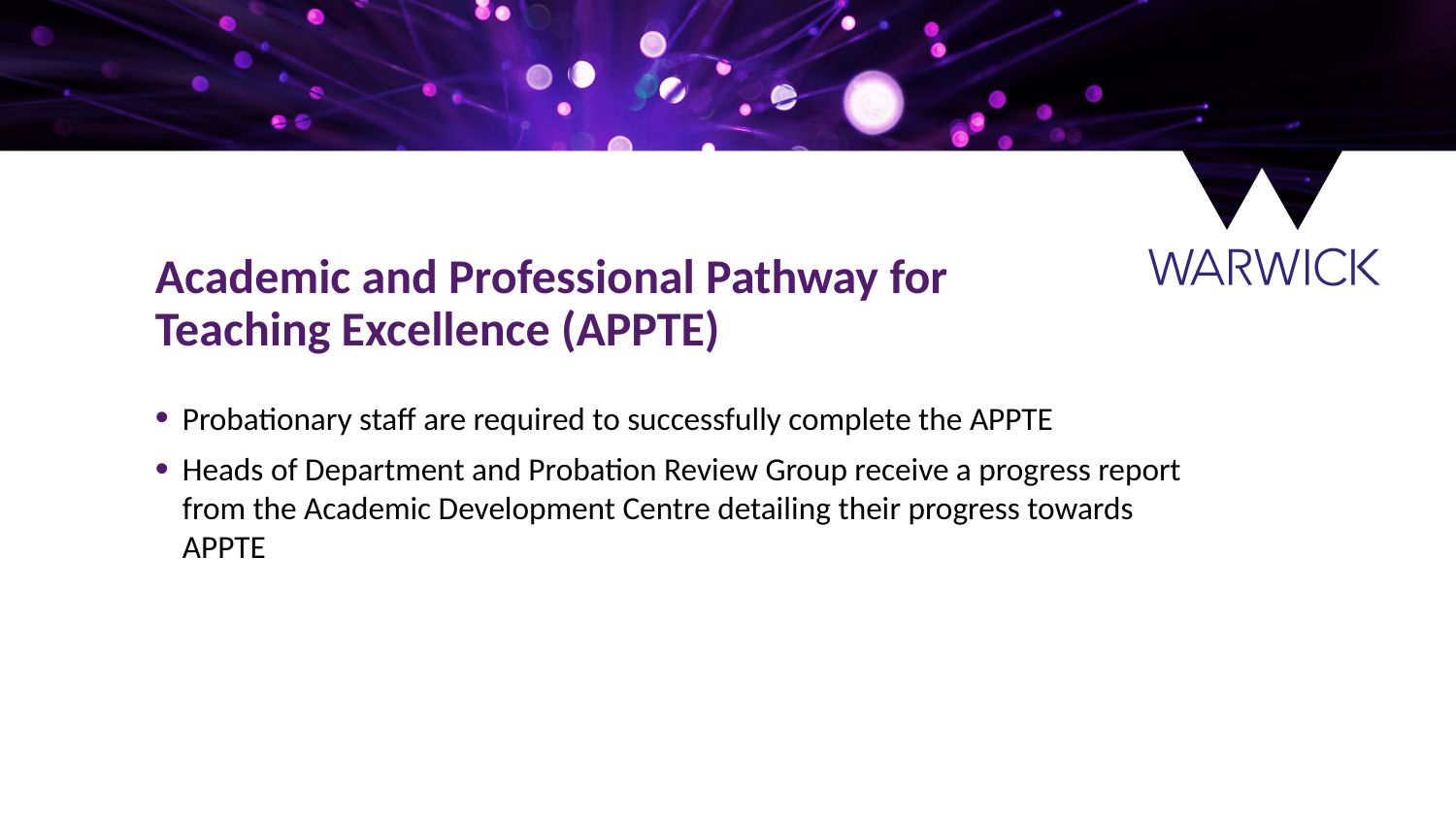

Academic and Professional Pathway for Teaching Excellence (APPTE)
Probationary staff are required to successfully complete the APPTE
Heads of Department and Probation Review Group receive a progress report from the Academic Development Centre detailing their progress towards APPTE